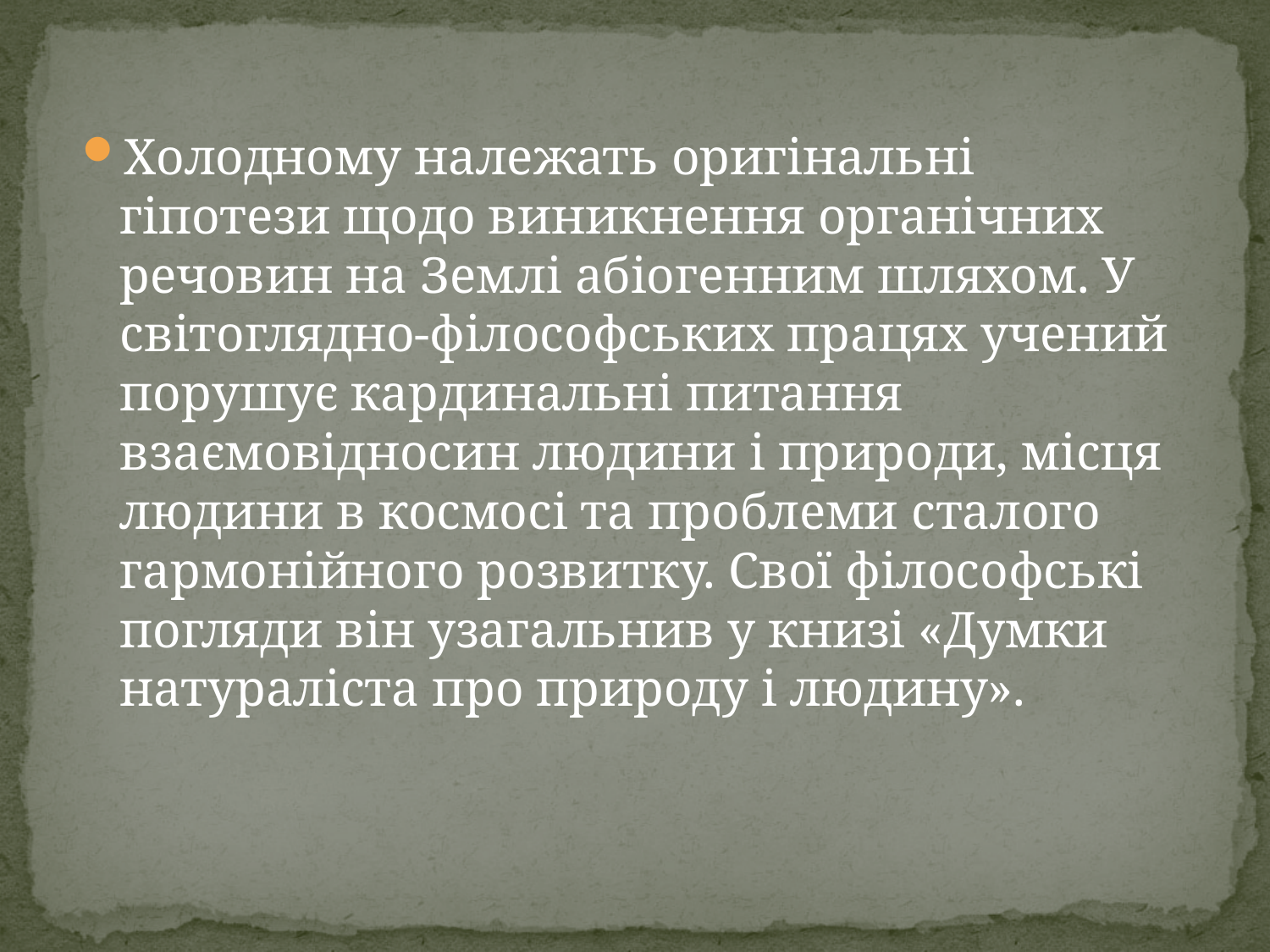

Холодному належать оригінальні гіпотези щодо виникнення органічних речовин на Землі абіогенним шляхом. У світоглядно-філософських працях учений порушує кардинальні питання взаємовідносин людини і природи, місця людини в космосі та проблеми сталого гармонійного розвитку. Свої філософські погляди він узагальнив у книзі «Думки натураліста про природу і людину».